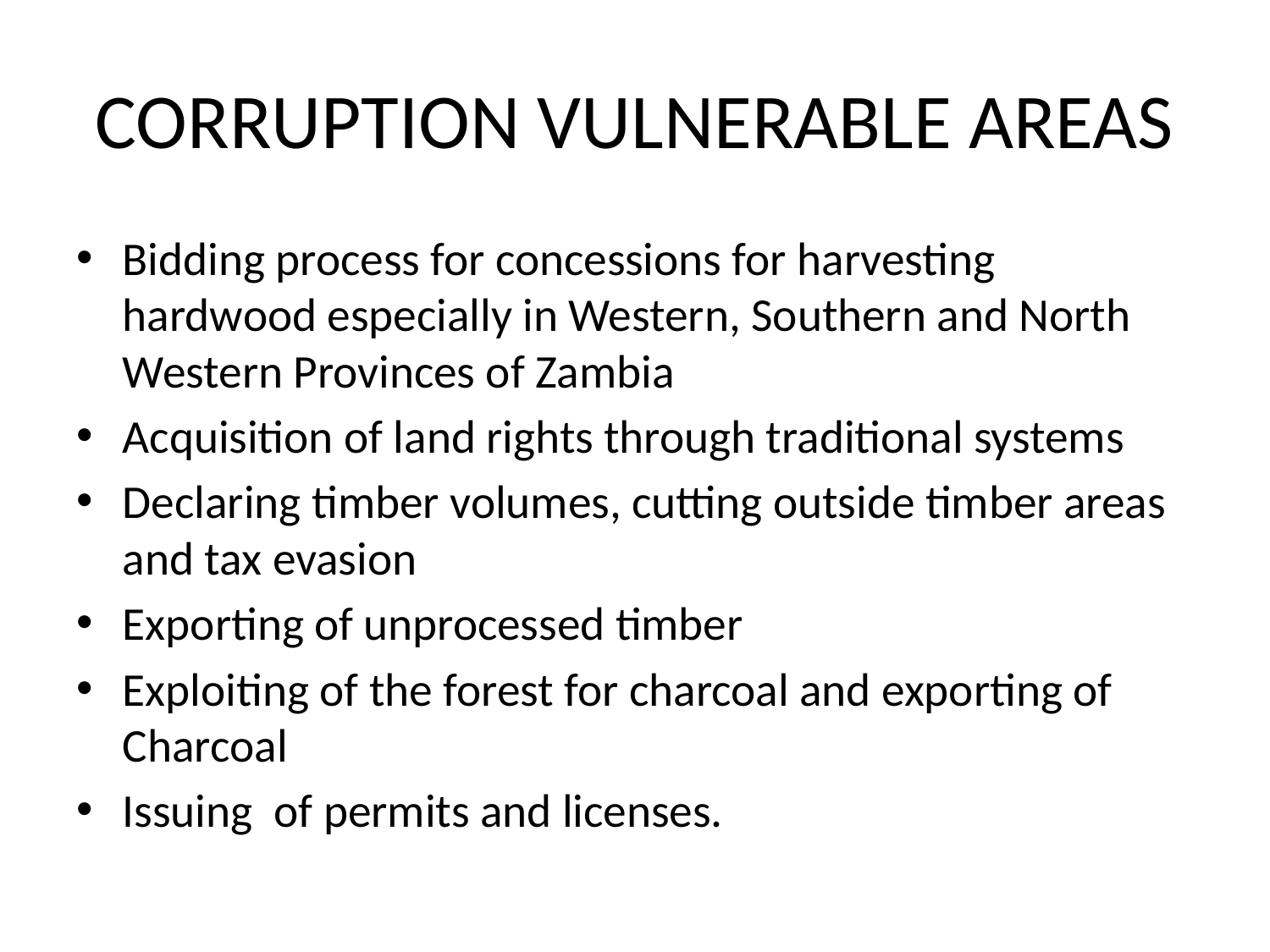

# CORRUPTION VULNERABLE AREAS
Bidding process for concessions for harvesting hardwood especially in Western, Southern and North Western Provinces of Zambia
Acquisition of land rights through traditional systems
Declaring timber volumes, cutting outside timber areas and tax evasion
Exporting of unprocessed timber
Exploiting of the forest for charcoal and exporting of Charcoal
Issuing  of permits and licenses.